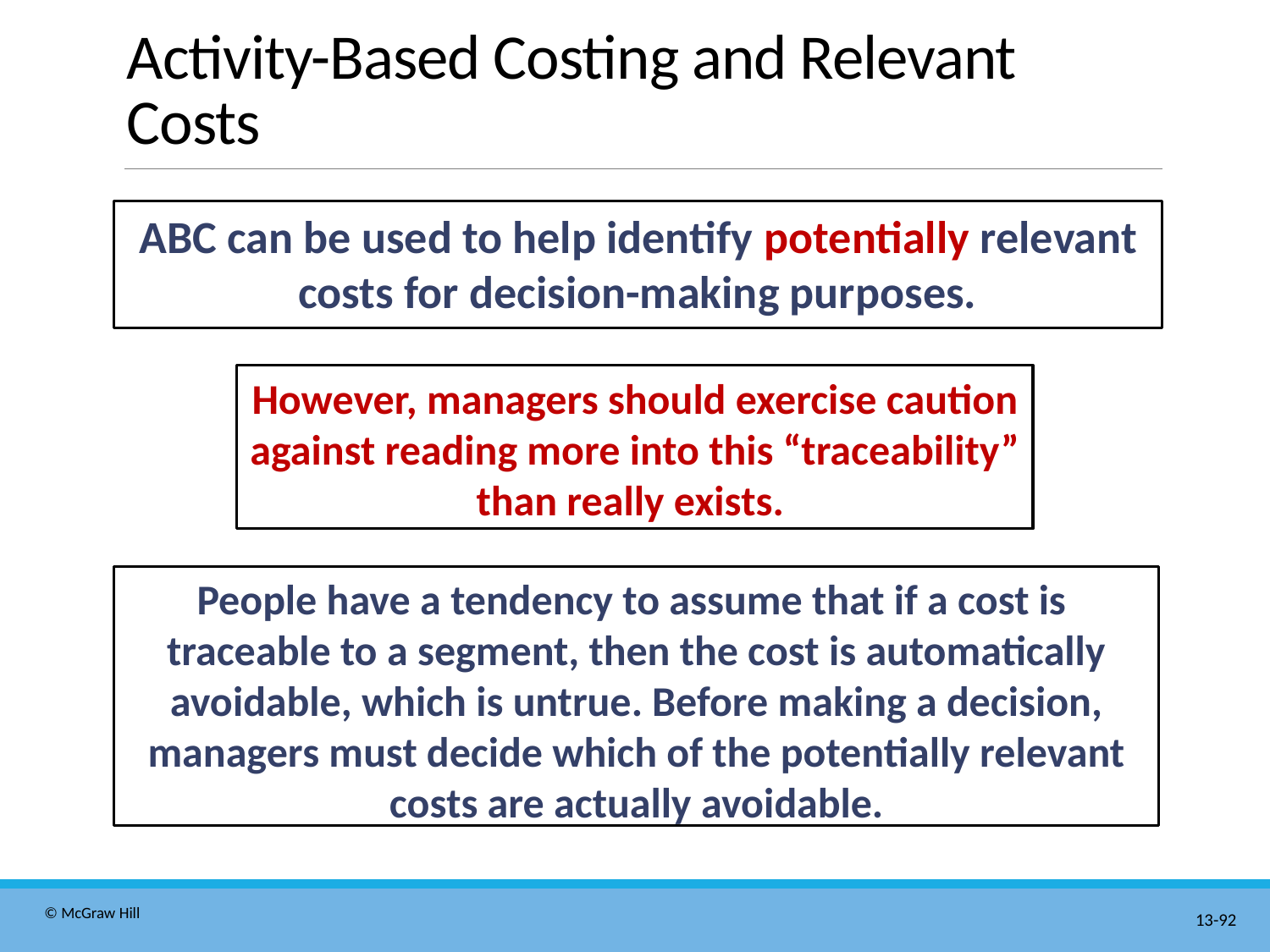

# Activity-Based Costing and Relevant Costs
ABC can be used to help identify potentially relevant costs for decision-making purposes.
However, managers should exercise caution against reading more into this “traceability” than really exists.
People have a tendency to assume that if a cost is
traceable to a segment, then the cost is automatically avoidable, which is untrue. Before making a decision, managers must decide which of the potentially relevant costs are actually avoidable.